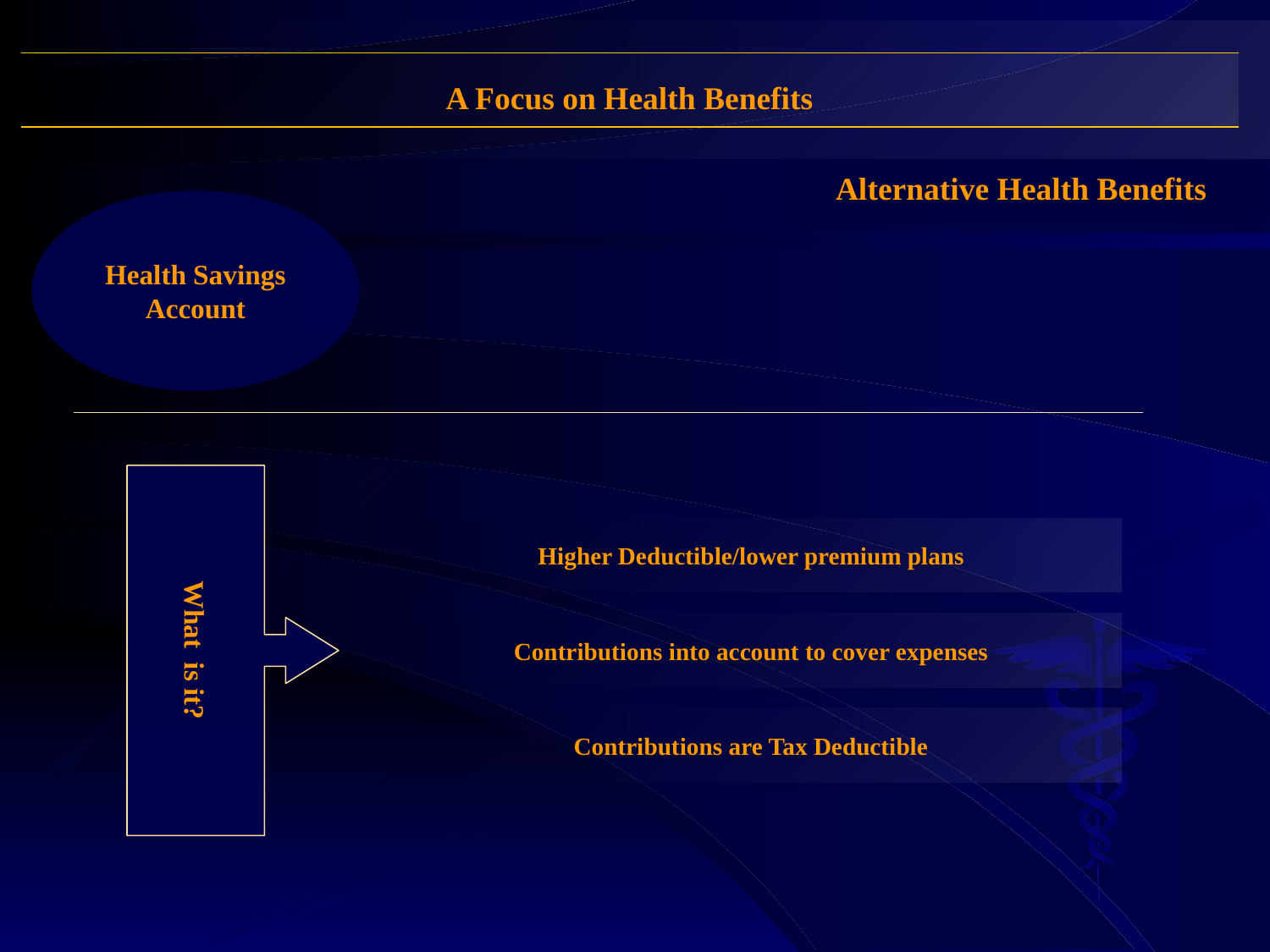

A Focus on Health Benefits
Alternative Health Benefits
Health Savings Account
What  is it?
Higher Deductible/lower premium plans
Contributions into account to cover expenses
Contributions are Tax Deductible